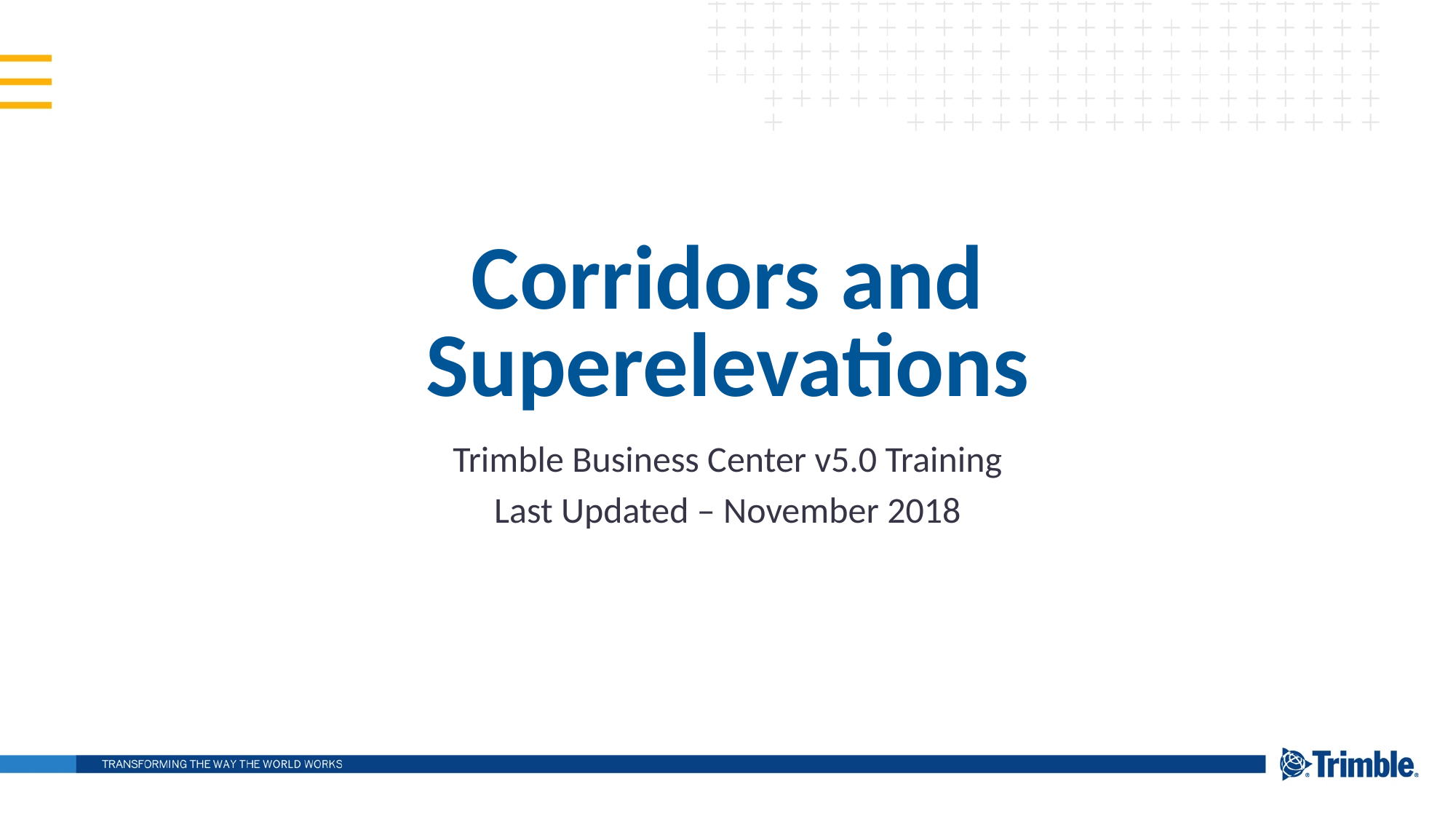

# Corridors and Superelevations
Trimble Business Center v5.0 Training
Last Updated – November 2018